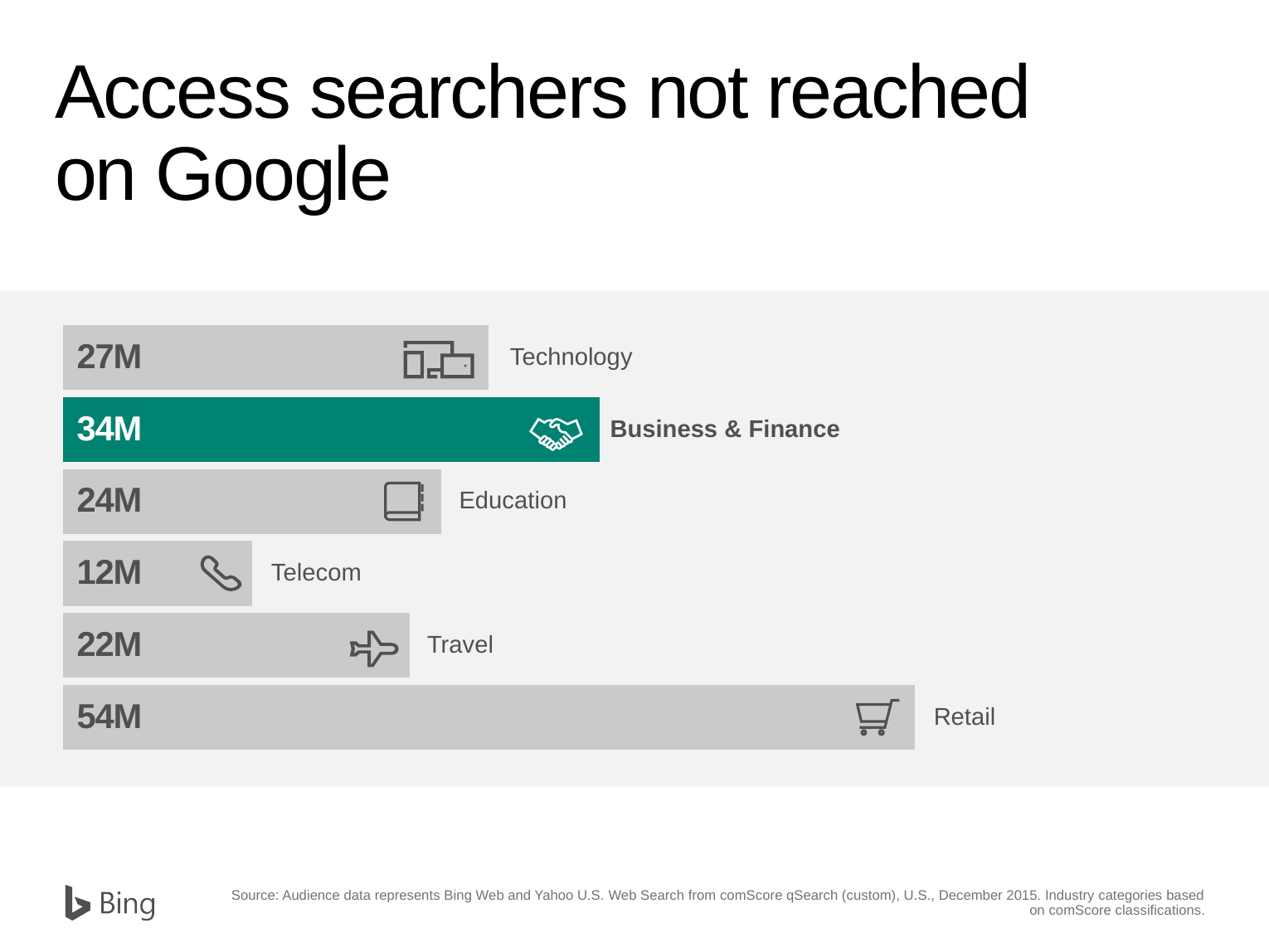

# Access searchers not reached on Google

### Chart

| Category | Series 1 |
|---|---|
| Category 1 | 54.0 |
| Category 2 | 22.0 |
| Category 3 | 12.0 |
| Category 4 | 24.0 |
27M
Technology

34M
Business & Finance

24M

Education
12M

Telecom
22M
Travel

54M
Retail

Source: Audience data represents Bing Web and Yahoo U.S. Web Search from comScore qSearch (custom), U.S., December 2015. Industry categories based on comScore classifications.